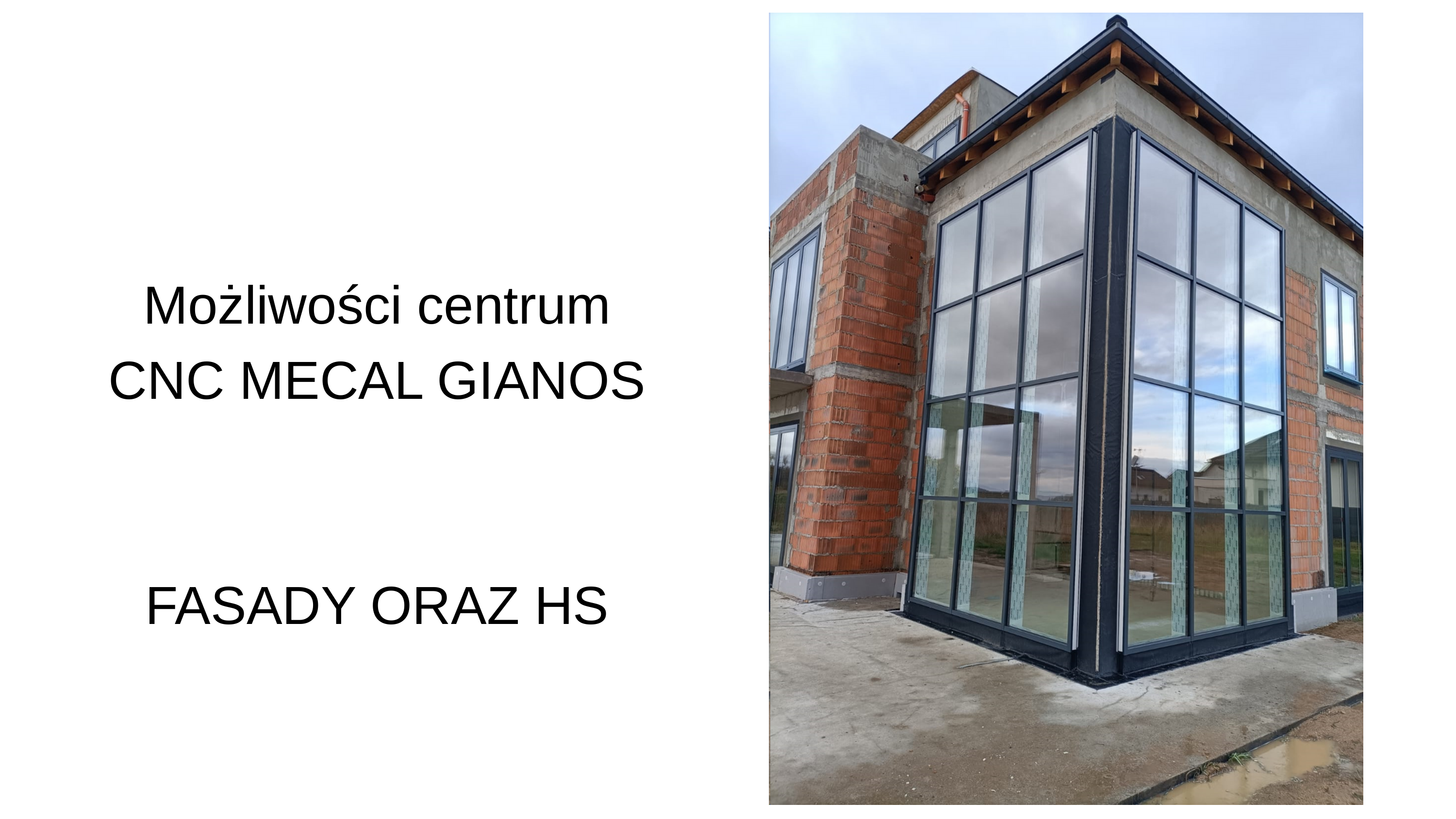

Możliwości centrum CNC MECAL GIANOS

FASADY ORAZ HS